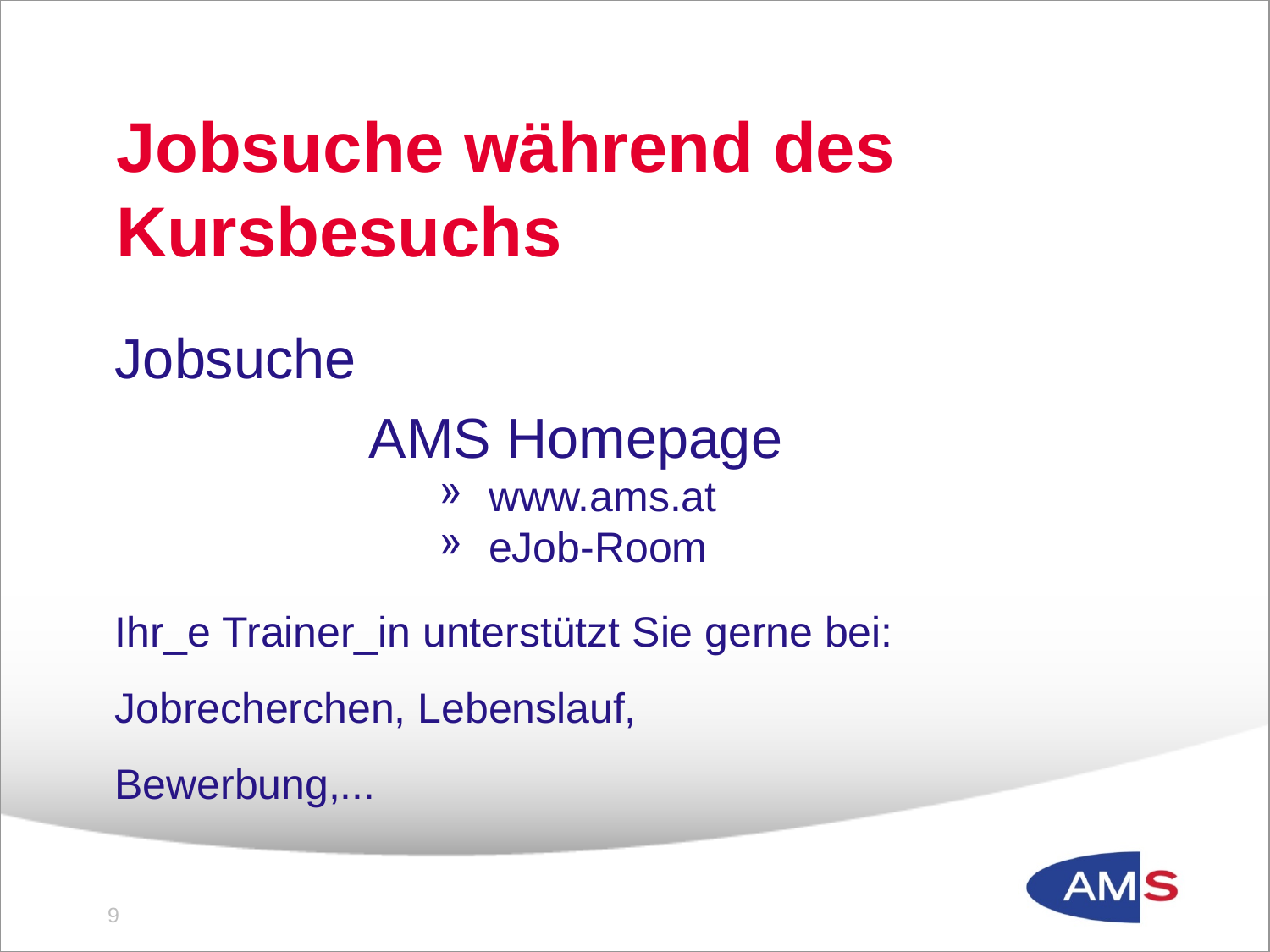

# Jobsuche während des Kursbesuchs
Jobsuche
		AMS Homepage
 www.ams.at
 eJob-Room
Ihr_e Trainer_in unterstützt Sie gerne bei: Jobrecherchen, Lebenslauf,
Bewerbung,...

9